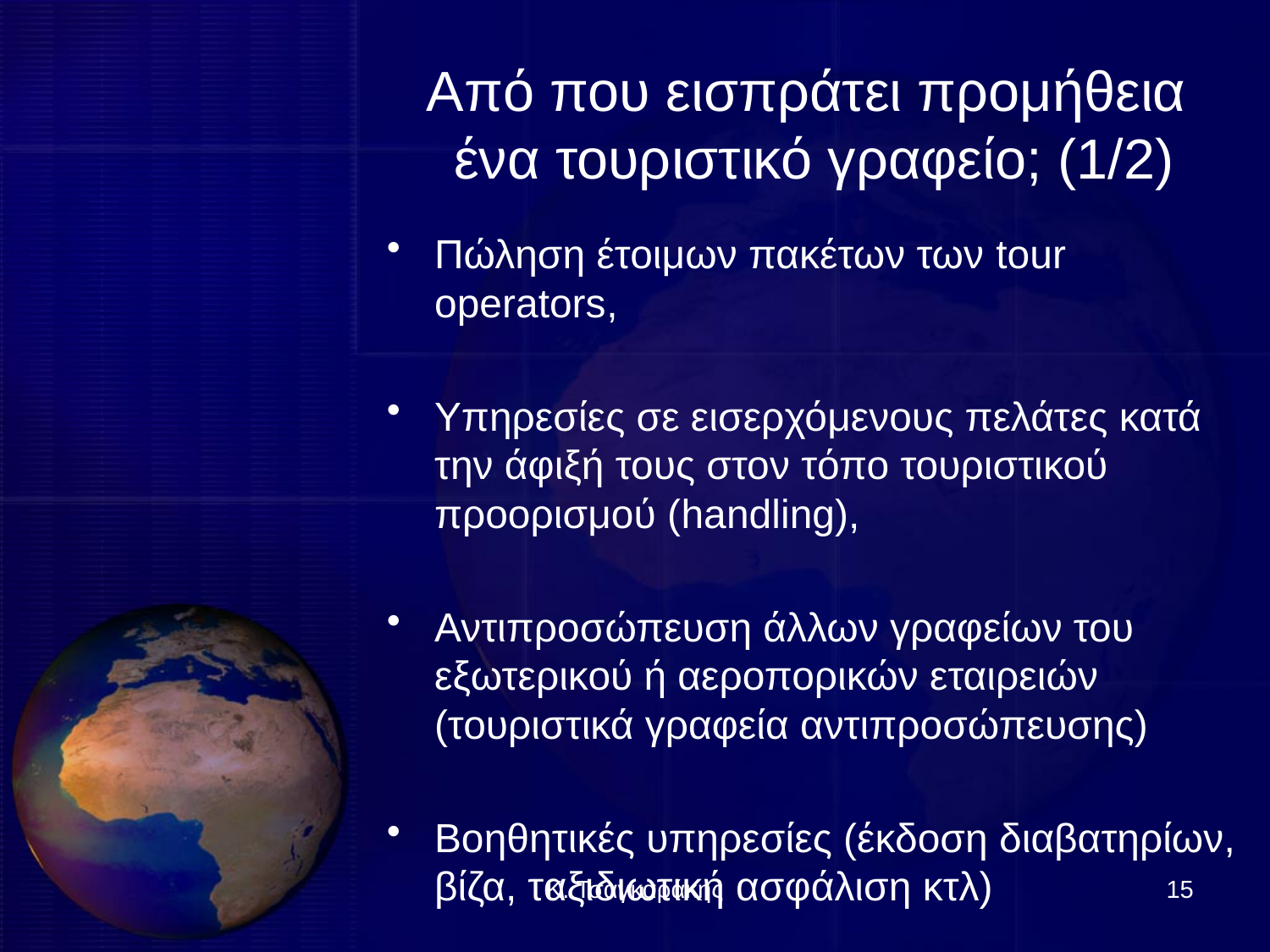

# Από που εισπράτει προμήθεια  ένα τουριστικό γραφείο; (1/2)
Πώληση έτοιμων πακέτων των tour operators,

Υπηρεσίες σε εισερχόμενους πελάτες κατά την άφιξή τους στον τόπο τουριστικού προορισμού (handling),

Αντιπροσώπευση άλλων γραφείων του εξωτερικού ή αεροπορικών εταιρειών (τουριστικά γραφεία αντιπροσώπευσης)

Βοηθητικές υπηρεσίες (έκδοση διαβατηρίων, βίζα, ταξιδιωτική ασφάλιση κτλ)
Κ. Τσαγκαράκης
15